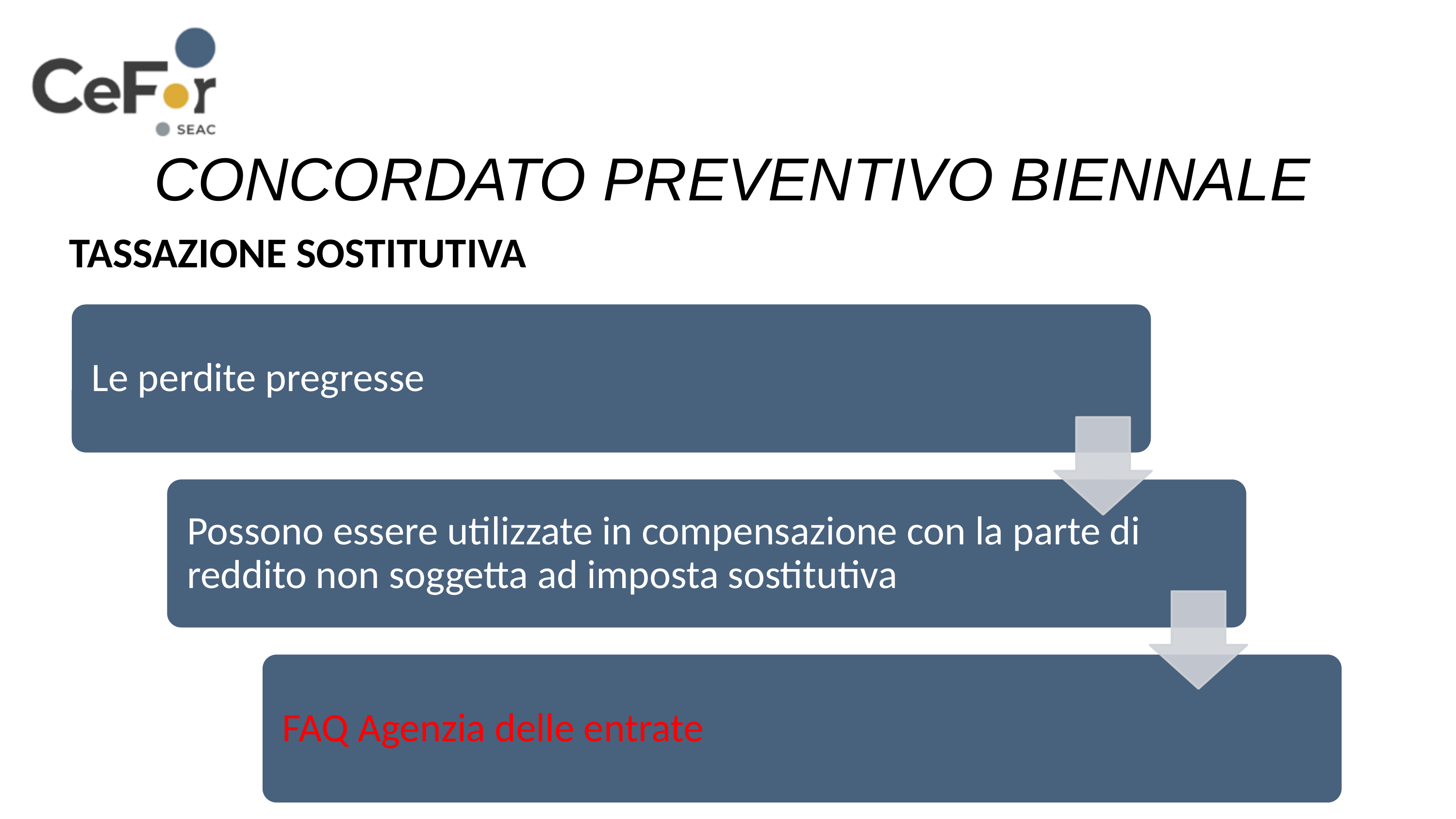

CONCORDATO PREVENTIVO BIENNALE
TASSAZIONE SOSTITUTIVA
Le perdite pregresse
Possono essere utilizzate in compensazione con la parte di reddito non soggetta ad imposta sostitutiva
FAQ Agenzia delle entrate